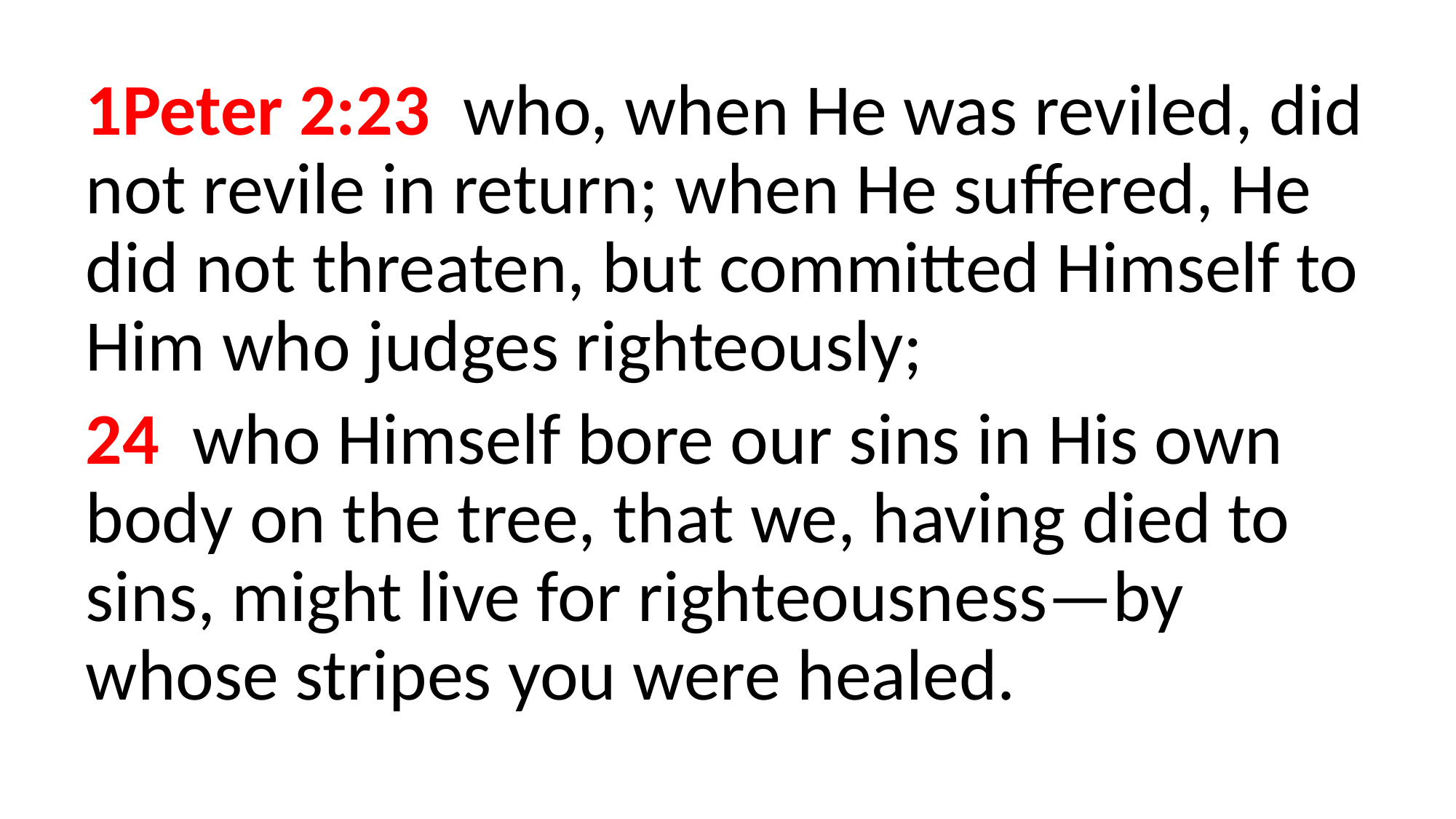

1Peter 2:23  who, when He was reviled, did not revile in return; when He suffered, He did not threaten, but committed Himself to Him who judges righteously;
24  who Himself bore our sins in His own body on the tree, that we, having died to sins, might live for righteousness—by whose stripes you were healed.